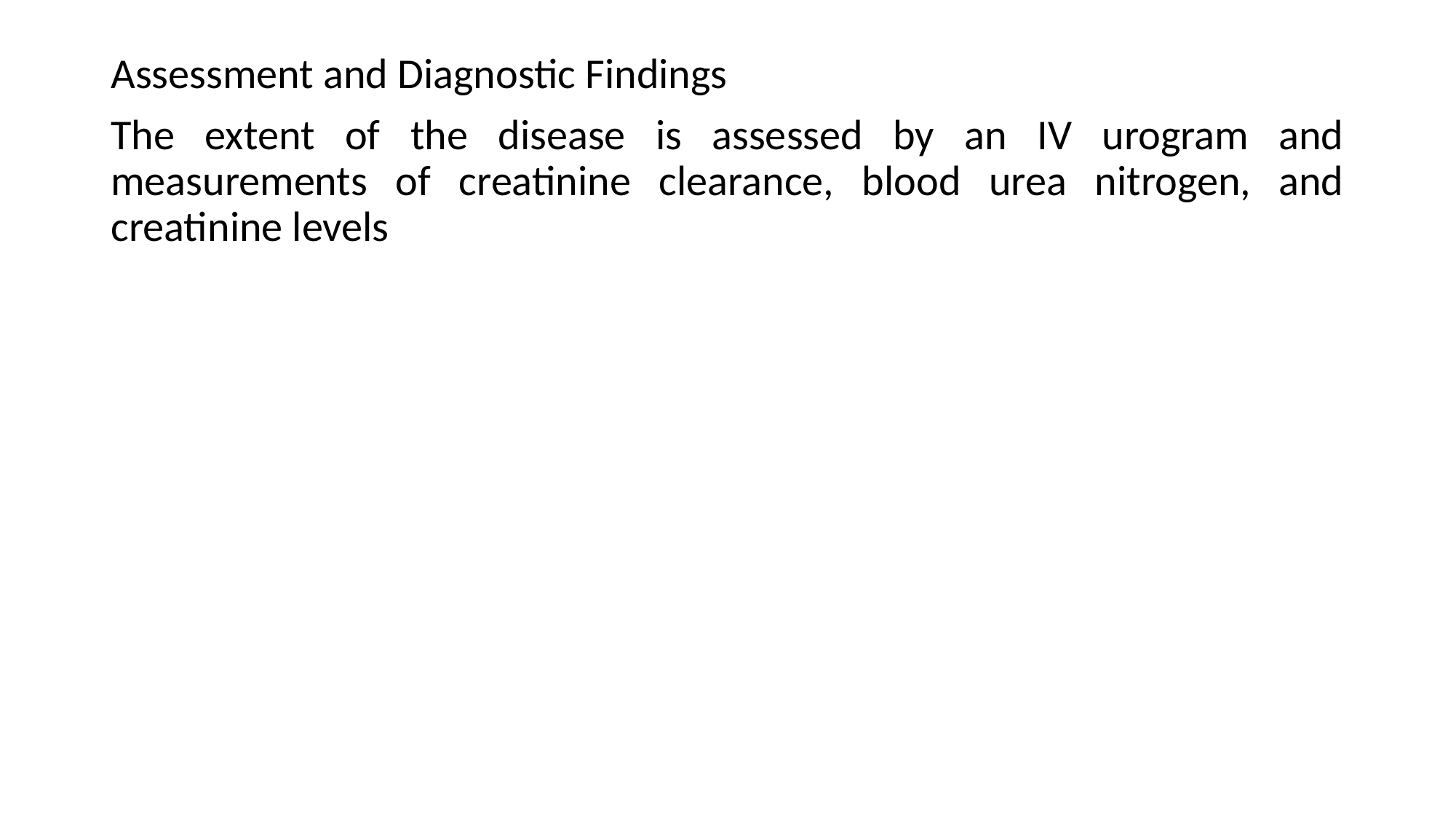

Assessment and Diagnostic Findings
The extent of the disease is assessed by an IV urogram and measurements of creatinine clearance, blood urea nitrogen, and creatinine levels